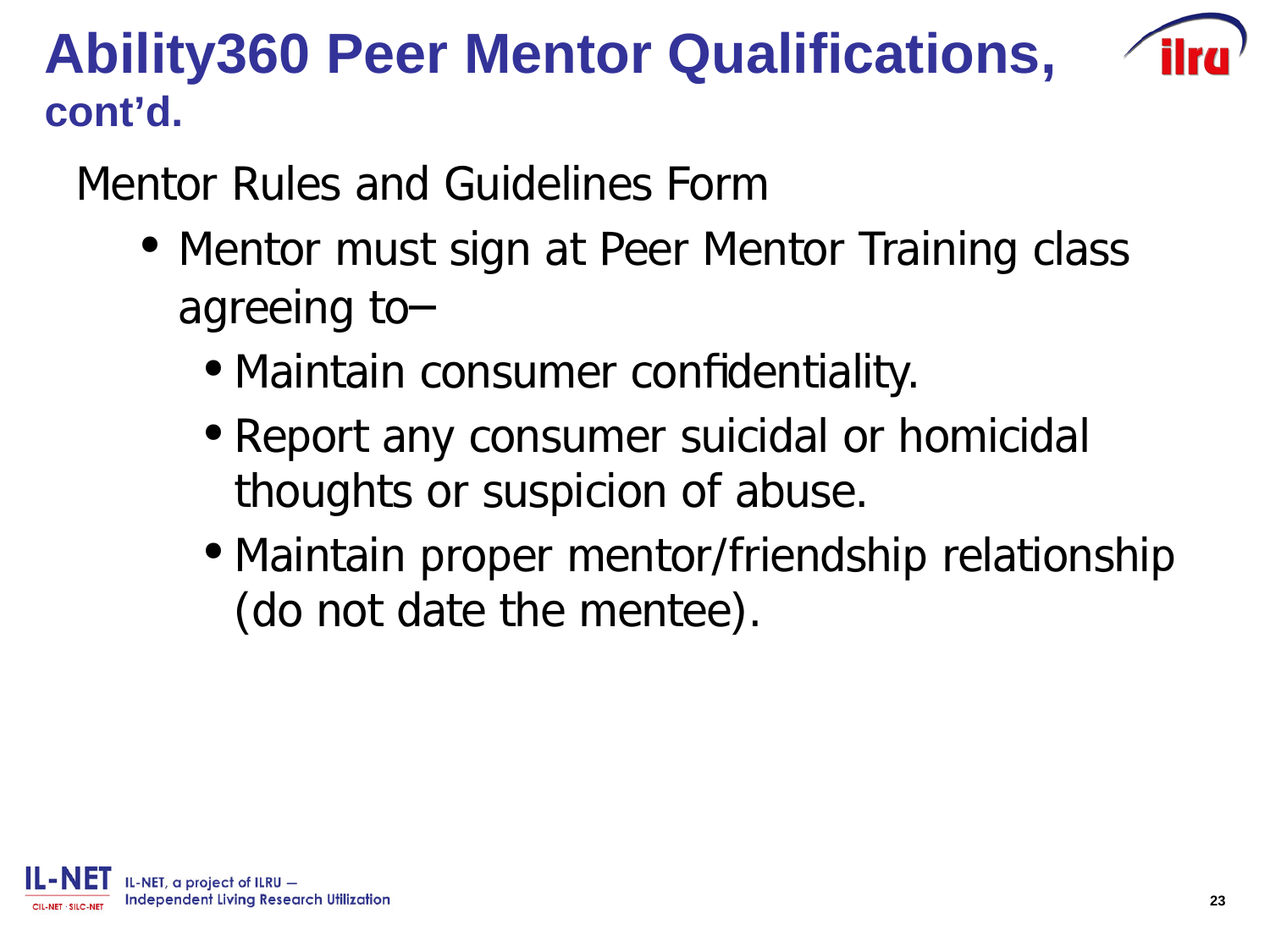

# Ability360 Peer Mentor Qualifications, cont’d.
Mentor Rules and Guidelines Form
Mentor must sign at Peer Mentor Training class agreeing to–
Maintain consumer confidentiality.
Report any consumer suicidal or homicidal thoughts or suspicion of abuse.
Maintain proper mentor/friendship relationship (do not date the mentee).